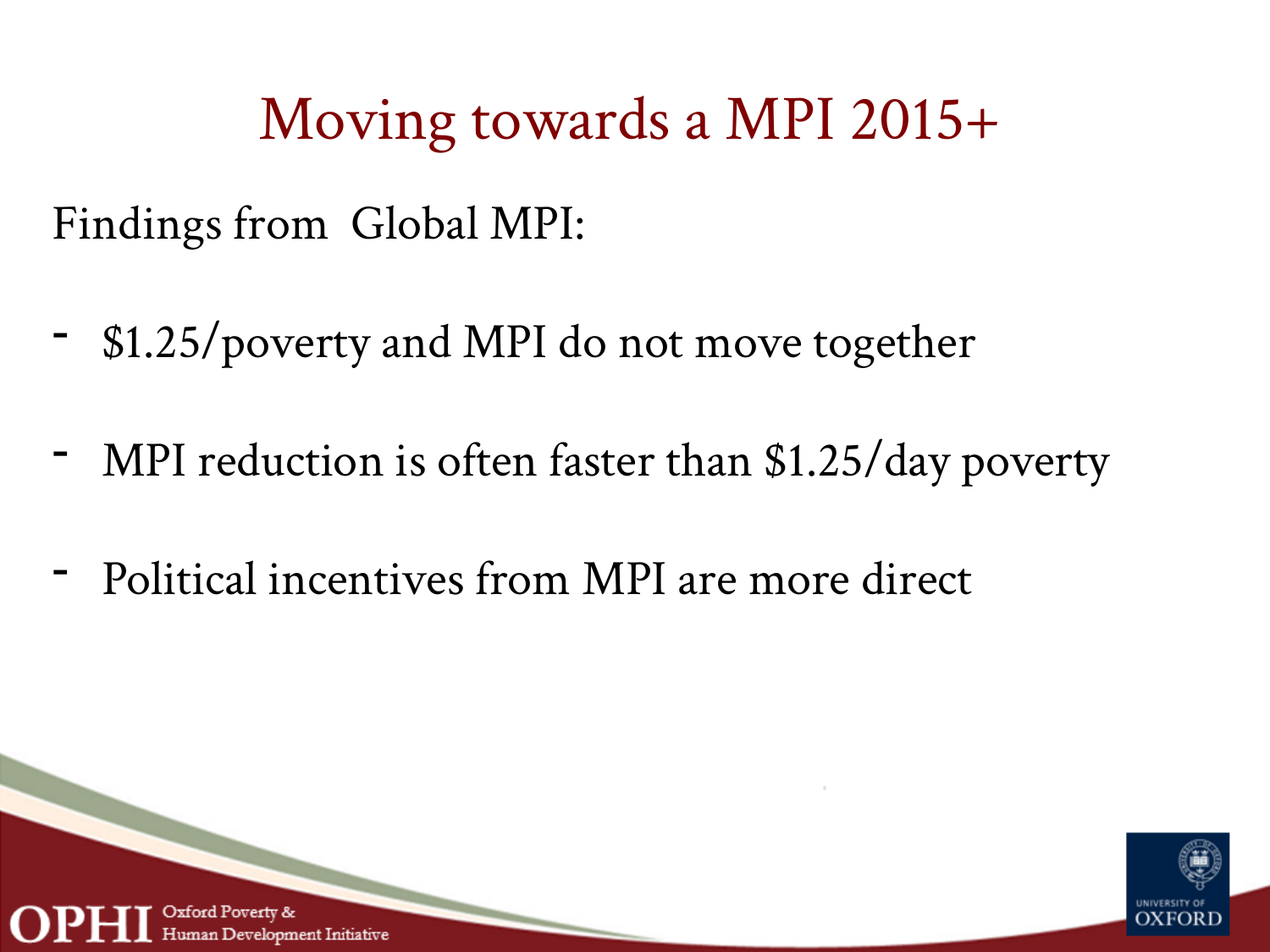

Moving towards a MPI 2015+

Findings from  Global MPI:

$1.25/poverty and MPI do not move together

MPI reduction is often faster than $1.25/day poverty

Political incentives from MPI are more direct